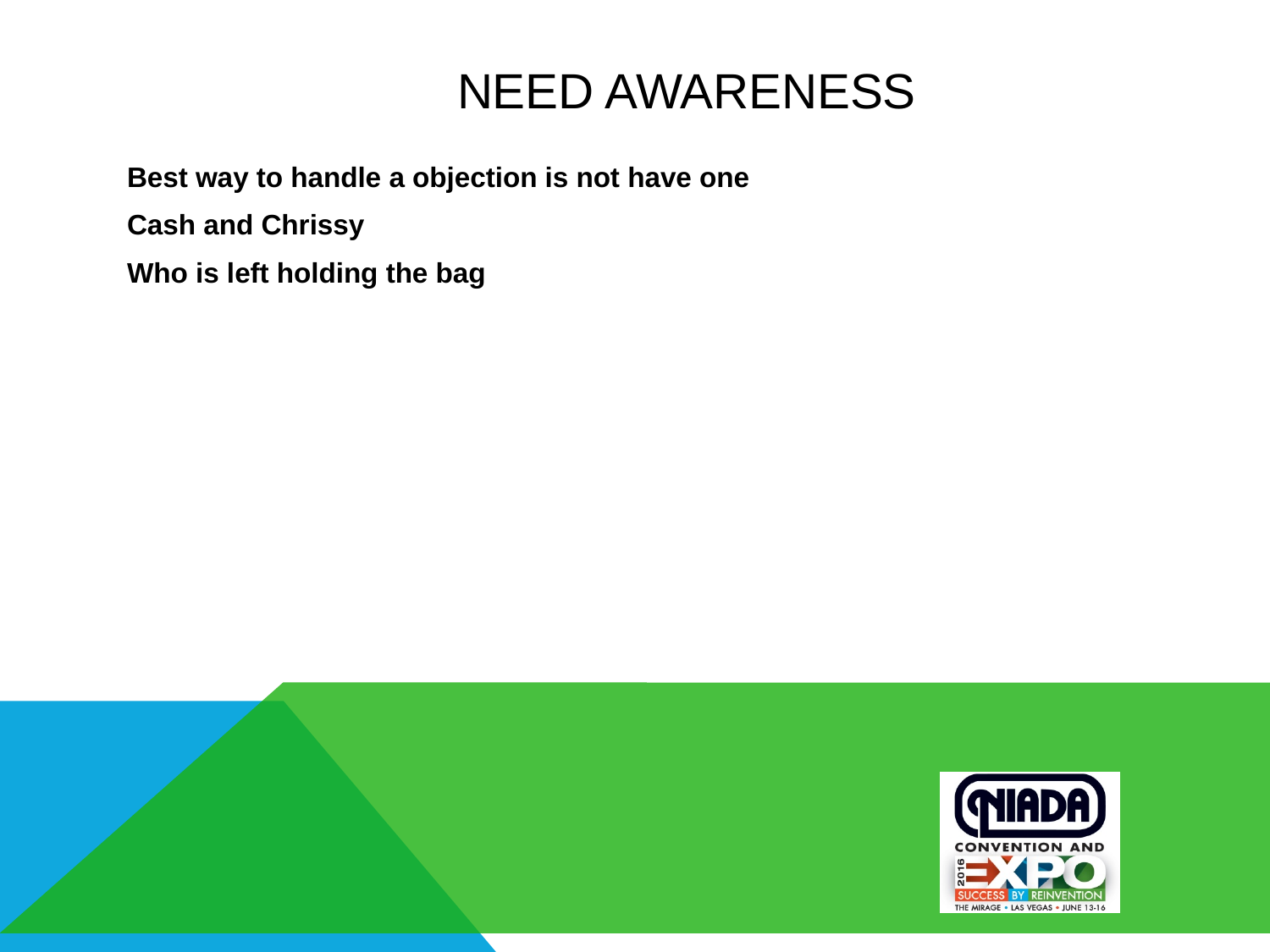

# Need Awareness
Best way to handle a objection is not have one
Cash and Chrissy
Who is left holding the bag